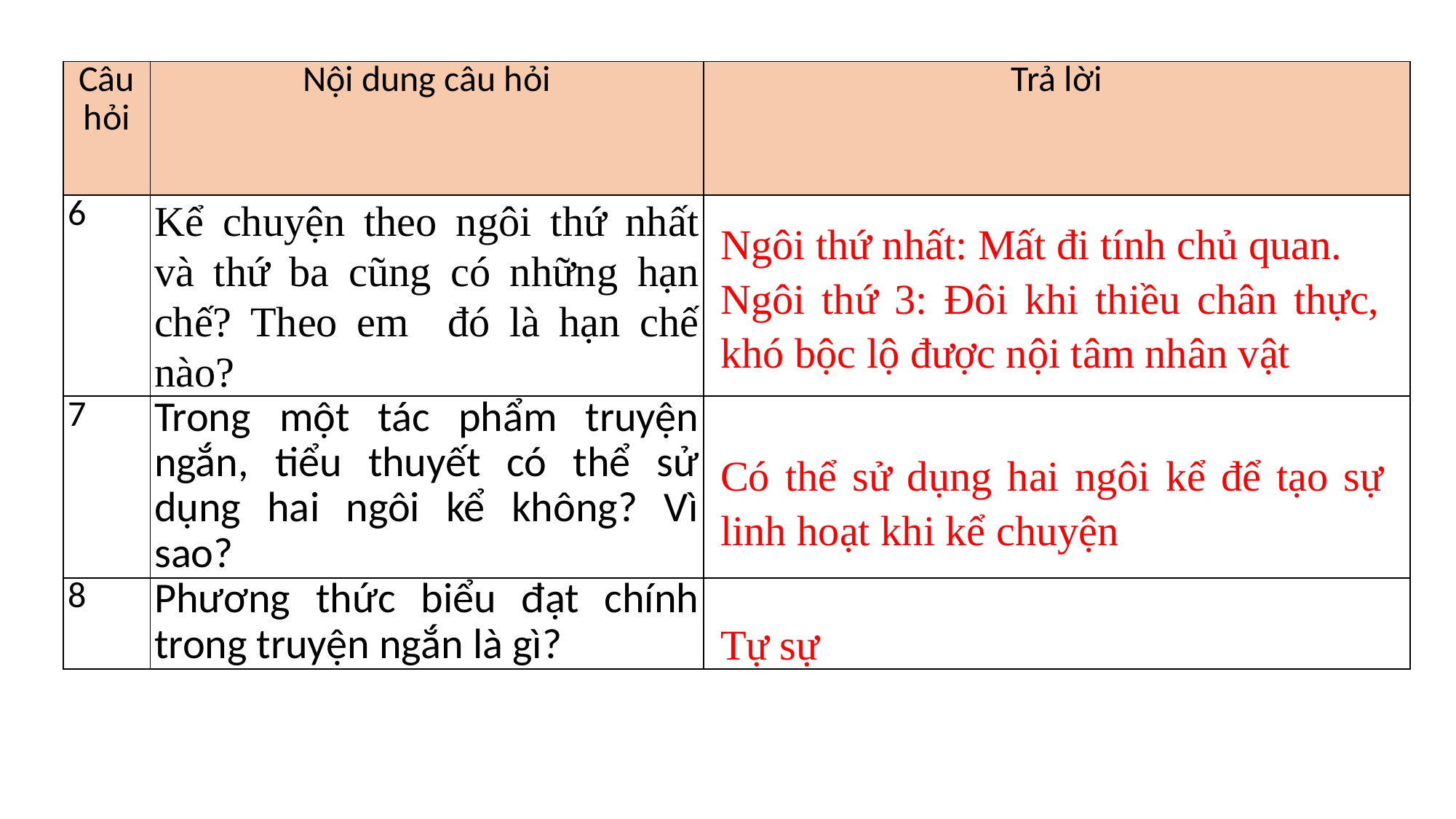

| Câu hỏi | Nội dung câu hỏi | Trả lời |
| --- | --- | --- |
| 6 | Kể chuyện theo ngôi thứ nhất và thứ ba cũng có những hạn chế? Theo em đó là hạn chế nào? |  |
| 7 | Trong một tác phẩm truyện ngắn, tiểu thuyết có thể sử dụng hai ngôi kể không? Vì sao? |  |
| 8 | Phương thức biểu đạt chính trong truyện ngắn là gì? |  |
Ngôi thứ nhất: Mất đi tính chủ quan.
Ngôi thứ 3: Đôi khi thiều chân thực, khó bộc lộ được nội tâm nhân vật
Có thể sử dụng hai ngôi kể để tạo sự linh hoạt khi kể chuyện
Tự sự
Phạm Thị Thu Ánh 0977247475 THCS Quang Minh- Mê Linh - Hà Nội